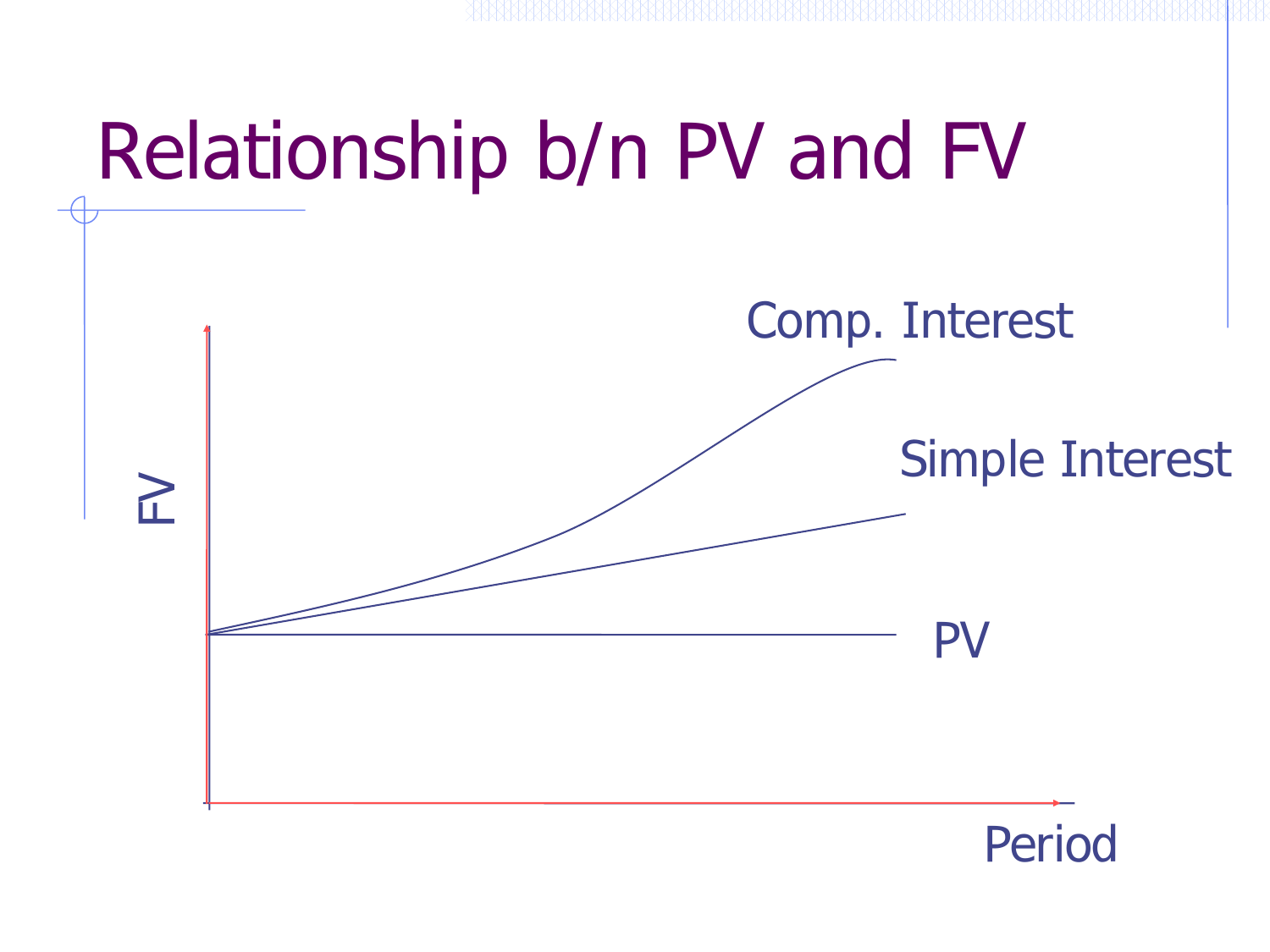

# Relationship b/n PV and FV
FV
Comp. Interest

Simple Interest

PV

Period